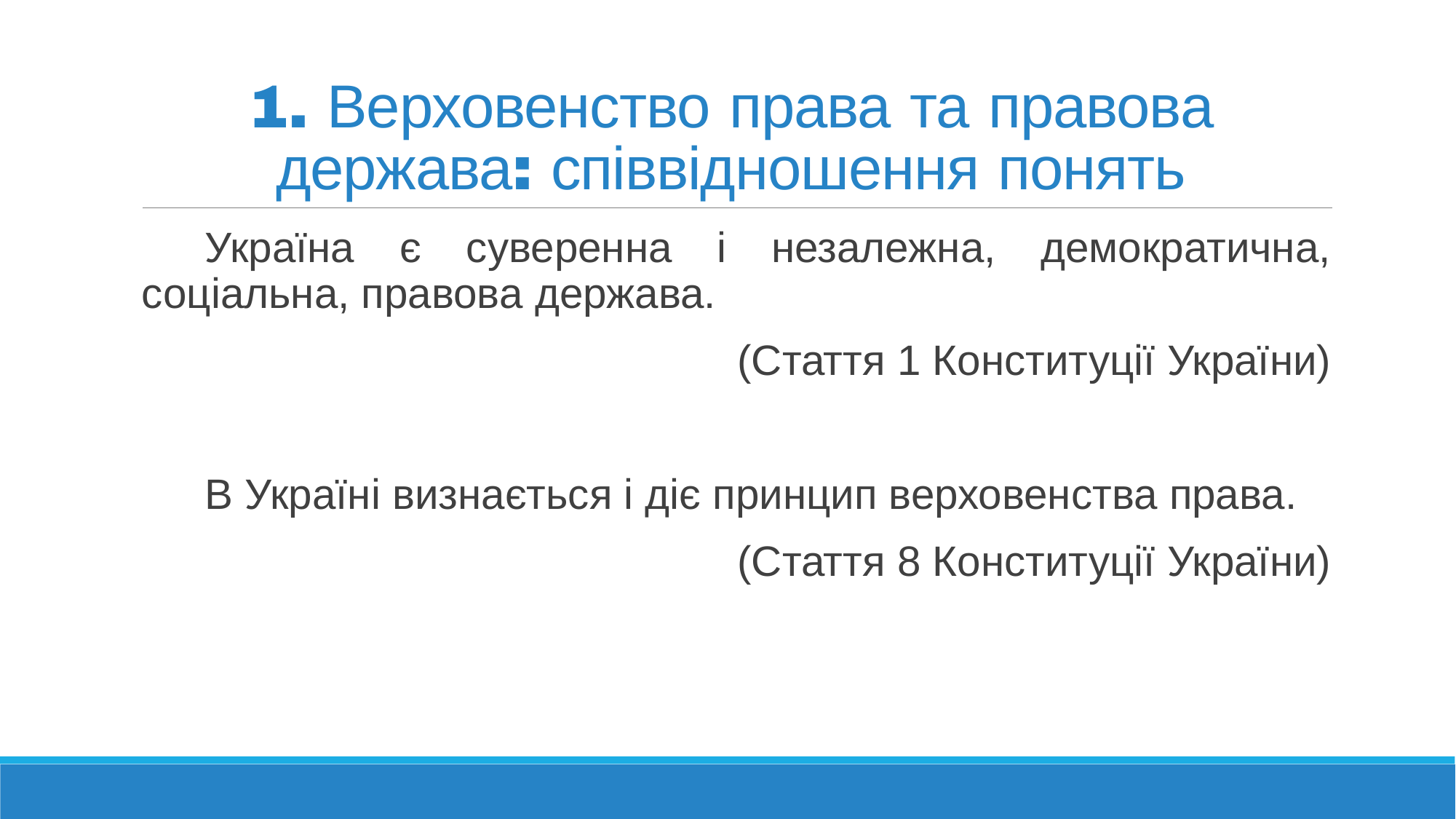

# 1. Верховенство права та правова держава: співвідношення понять
Україна є суверенна і незалежна, демократична, соціальна, правова держава.
(Стаття 1 Конституції України)

В Україні визнається і діє принцип верховенства права.
(Стаття 8 Конституції України)